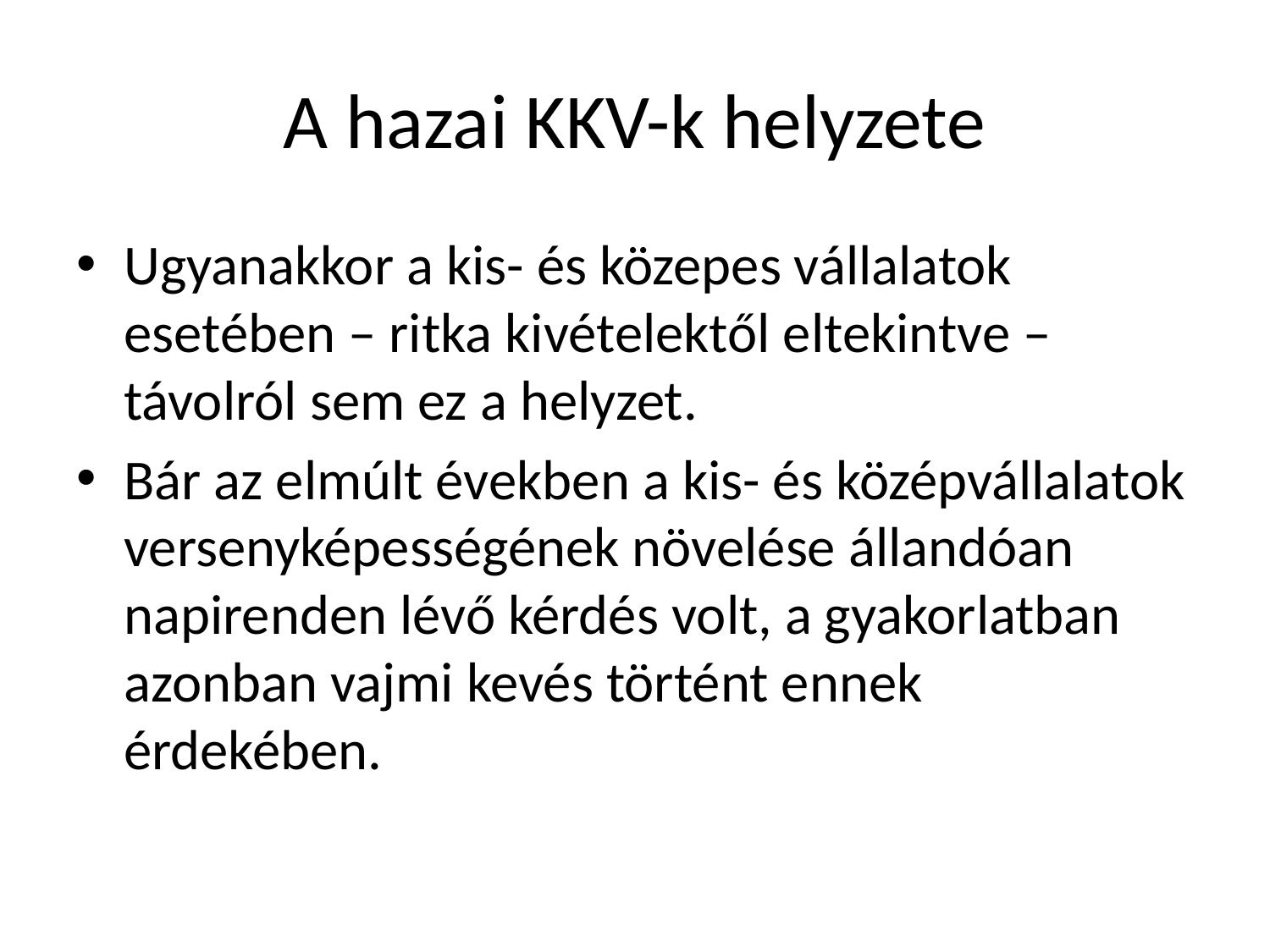

# A hazai KKV-k helyzete
Ugyanakkor a kis- és közepes vállalatok esetében – ritka kivételektől eltekintve – távolról sem ez a helyzet.
Bár az elmúlt években a kis- és középvállalatok versenyképességének növelése állandóan napirenden lévő kérdés volt, a gyakorlatban azonban vajmi kevés történt ennek érdekében.